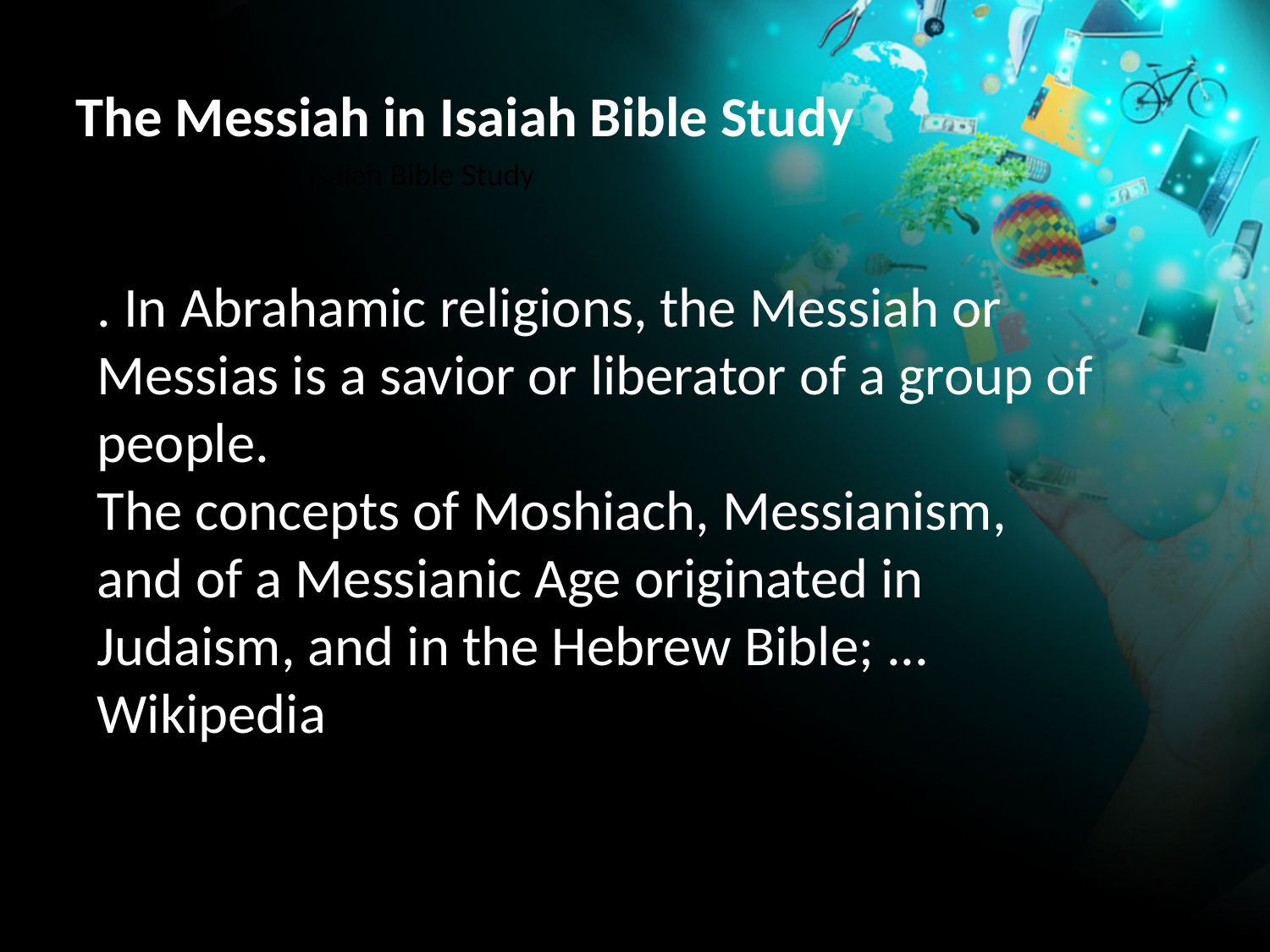

The Messiah in Isaiah Bible Study
The Messiah in Isaiah Bible Study

. In Abrahamic religions, the Messiah or Messias is a savior or liberator of a group of people.
The concepts of Moshiach, Messianism, and of a Messianic Age originated in Judaism, and in the Hebrew Bible; ... Wikipedia